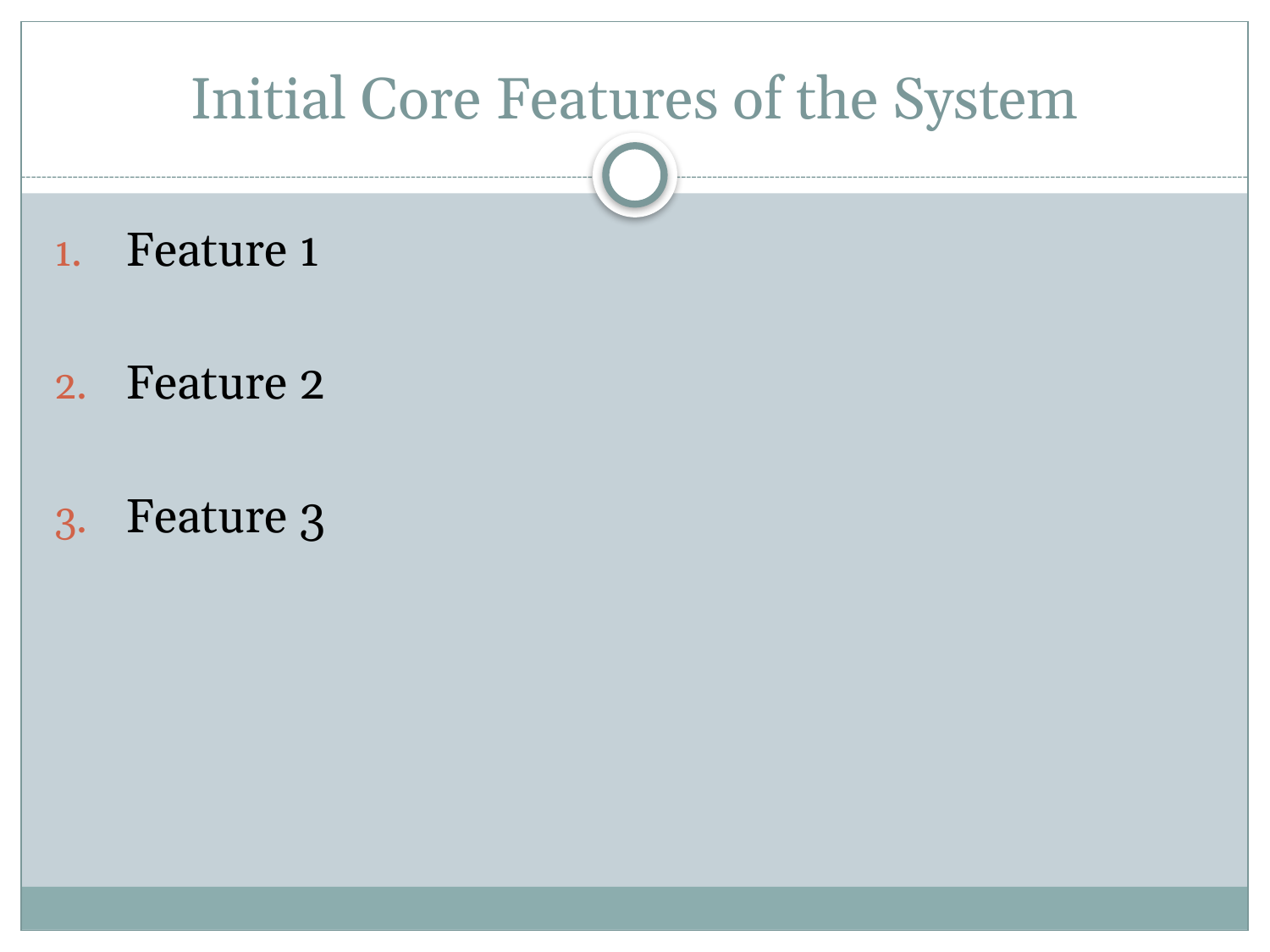

# Initial Core Features of the System
Feature 1

Feature 2

Feature 3